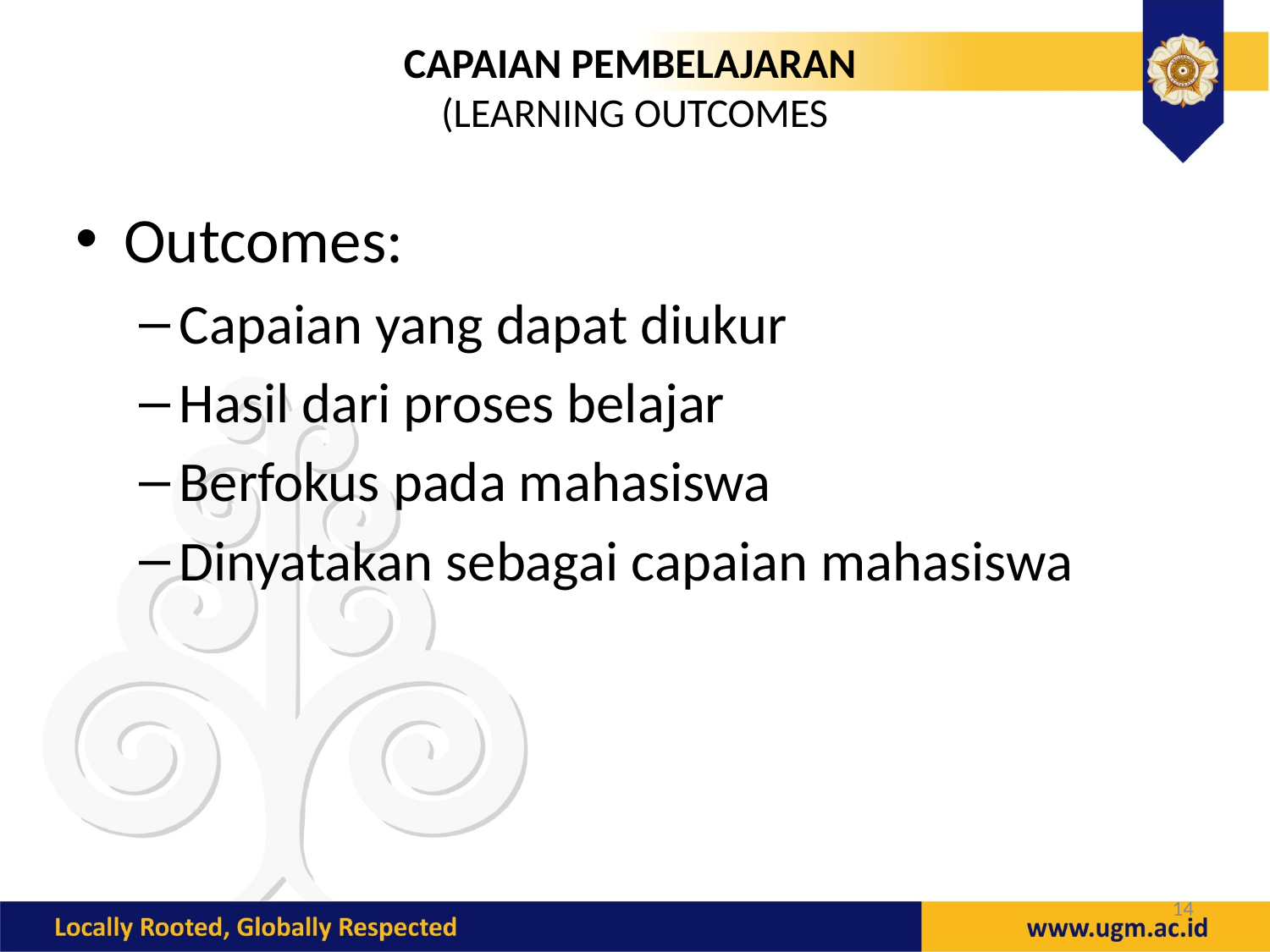

CAPAIAN PEMBELAJARAN
(LEARNING OUTCOMES

Outcomes:
Capaian yang dapat diukur
Hasil dari proses belajar
Berfokus pada mahasiswa
Dinyatakan sebagai capaian mahasiswa

14